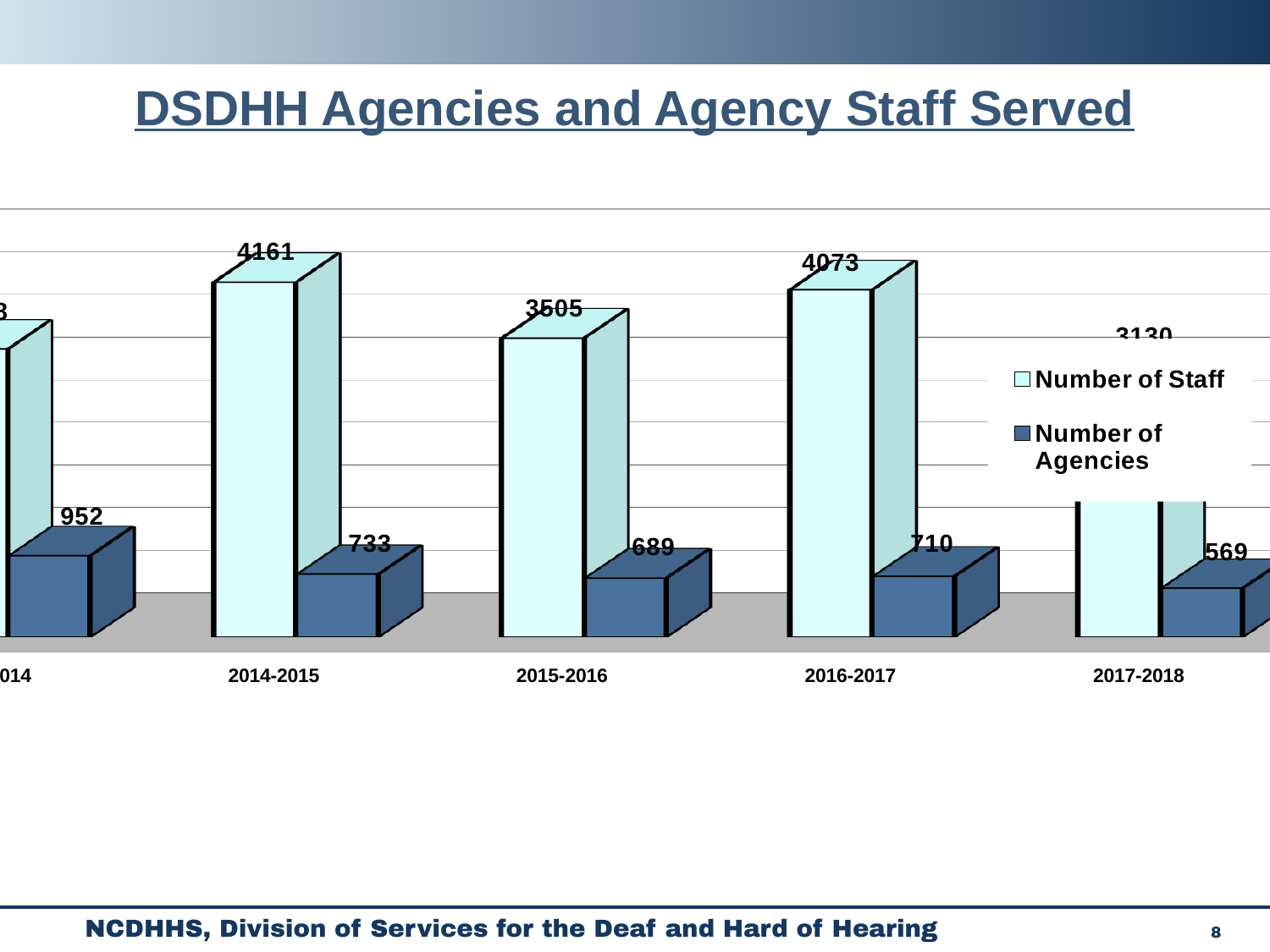

DSDHH Agencies and Agency Staff Served

[unsupported chart]